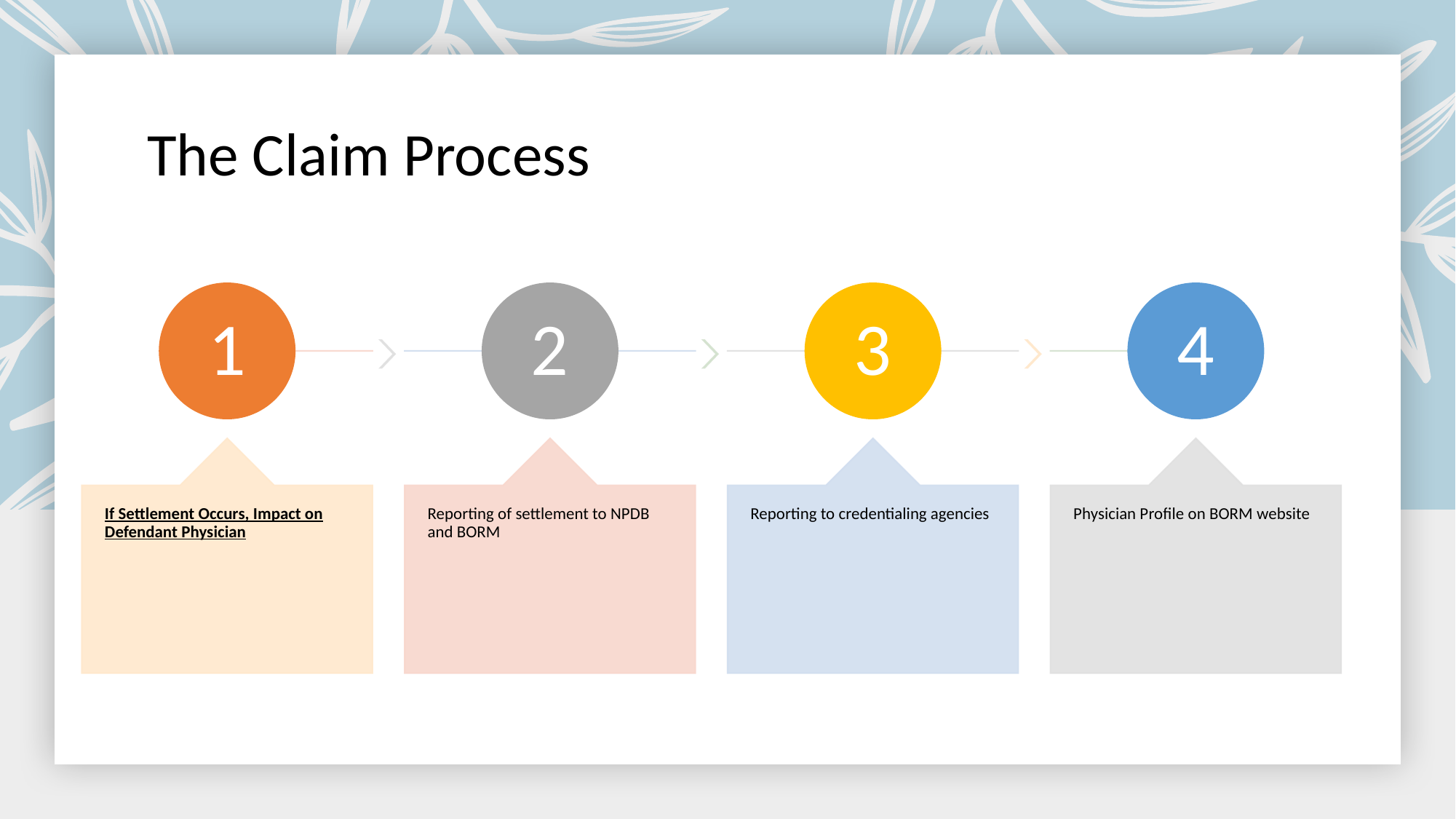

# The Claim Process
1
If Settlement Occurs, Impact on Defendant Physician
2
Reporting of settlement to NPDB and BORM
3
Reporting to credentialing agencies
4
Physician Profile on BORM website